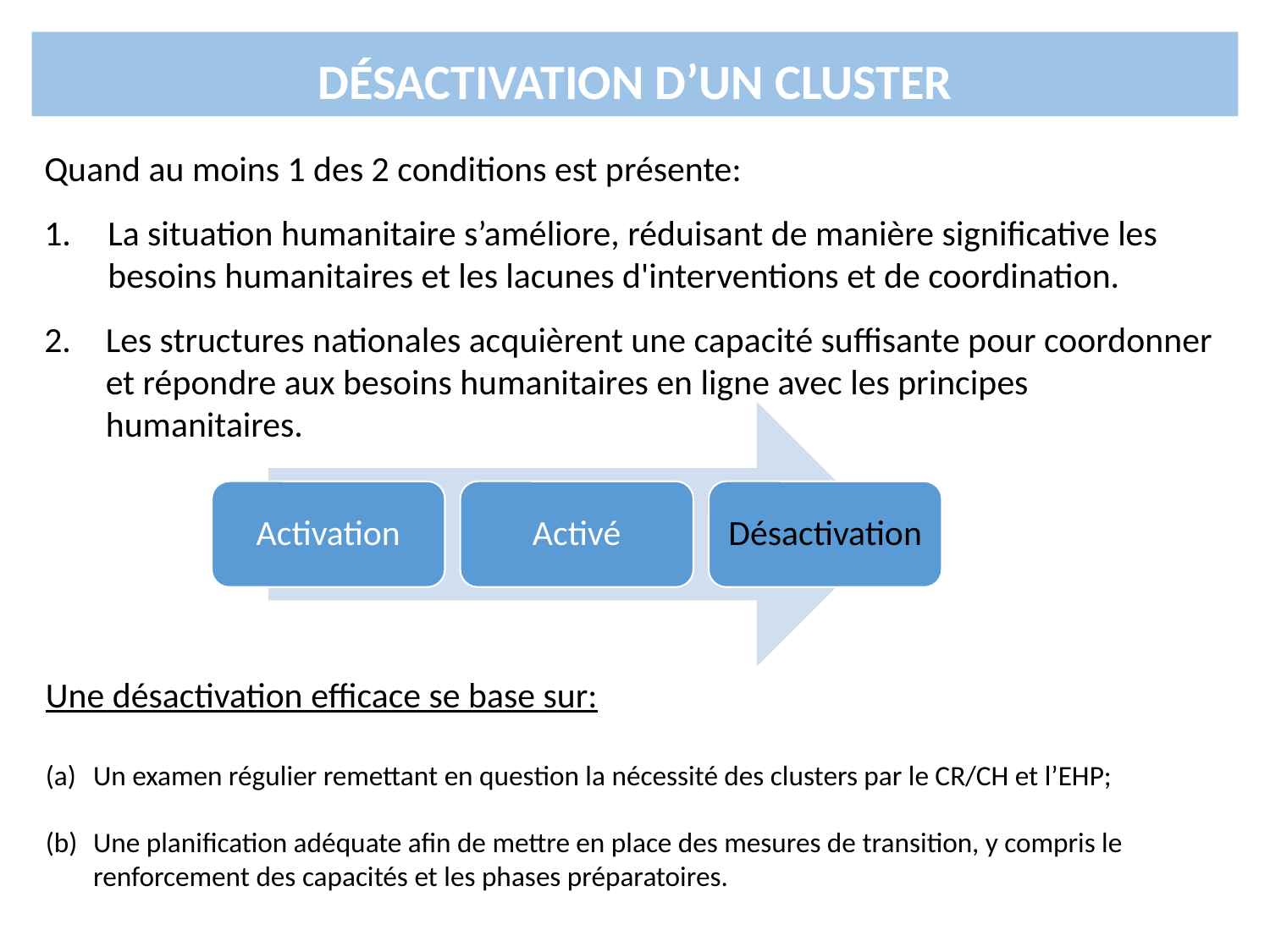

# DÉSACTIVATION D’UN CLUSTER
Quand au moins 1 des 2 conditions est présente:

La situation humanitaire s’améliore, réduisant de manière significative les besoins humanitaires et les lacunes d'interventions et de coordination.

2. 	Les structures nationales acquièrent une capacité suffisante pour coordonner et répondre aux besoins humanitaires en ligne avec les principes humanitaires.
Activation
Activé
Désactivation
Une désactivation efficace se base sur:

Un examen régulier remettant en question la nécessité des clusters par le CR/CH et l’EHP;

Une planification adéquate afin de mettre en place des mesures de transition, y compris le renforcement des capacités et les phases préparatoires.